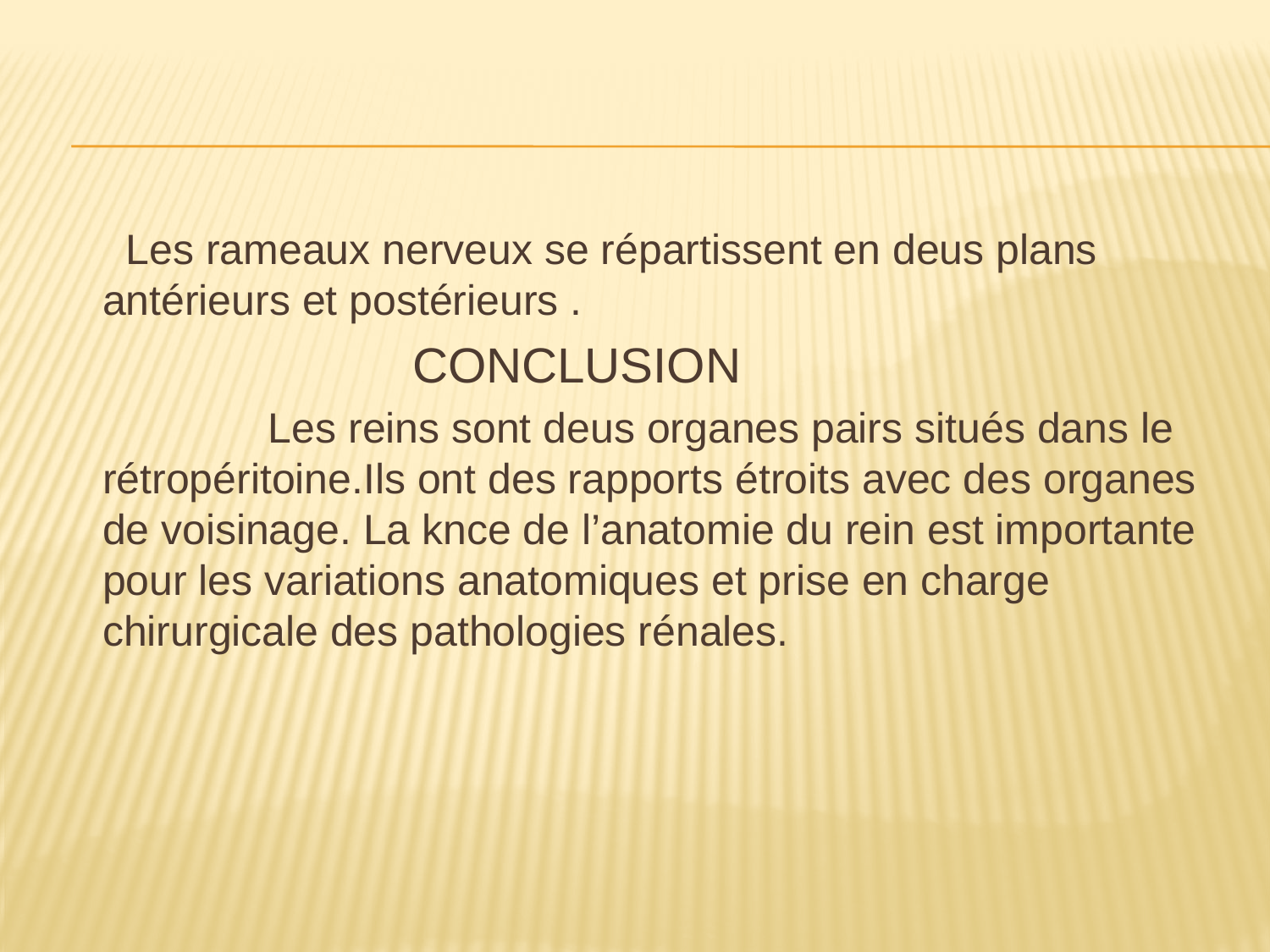

#
      Les rameaux nerveux se répartissent en deus plans antérieurs et postérieurs .
                          CONCLUSION
                  Les reins sont deus organes pairs situés dans le rétropéritoine.Ils ont des rapports étroits avec des organes de voisinage. La knce de l’anatomie du rein est importante pour les variations anatomiques et prise en charge chirurgicale des pathologies rénales.